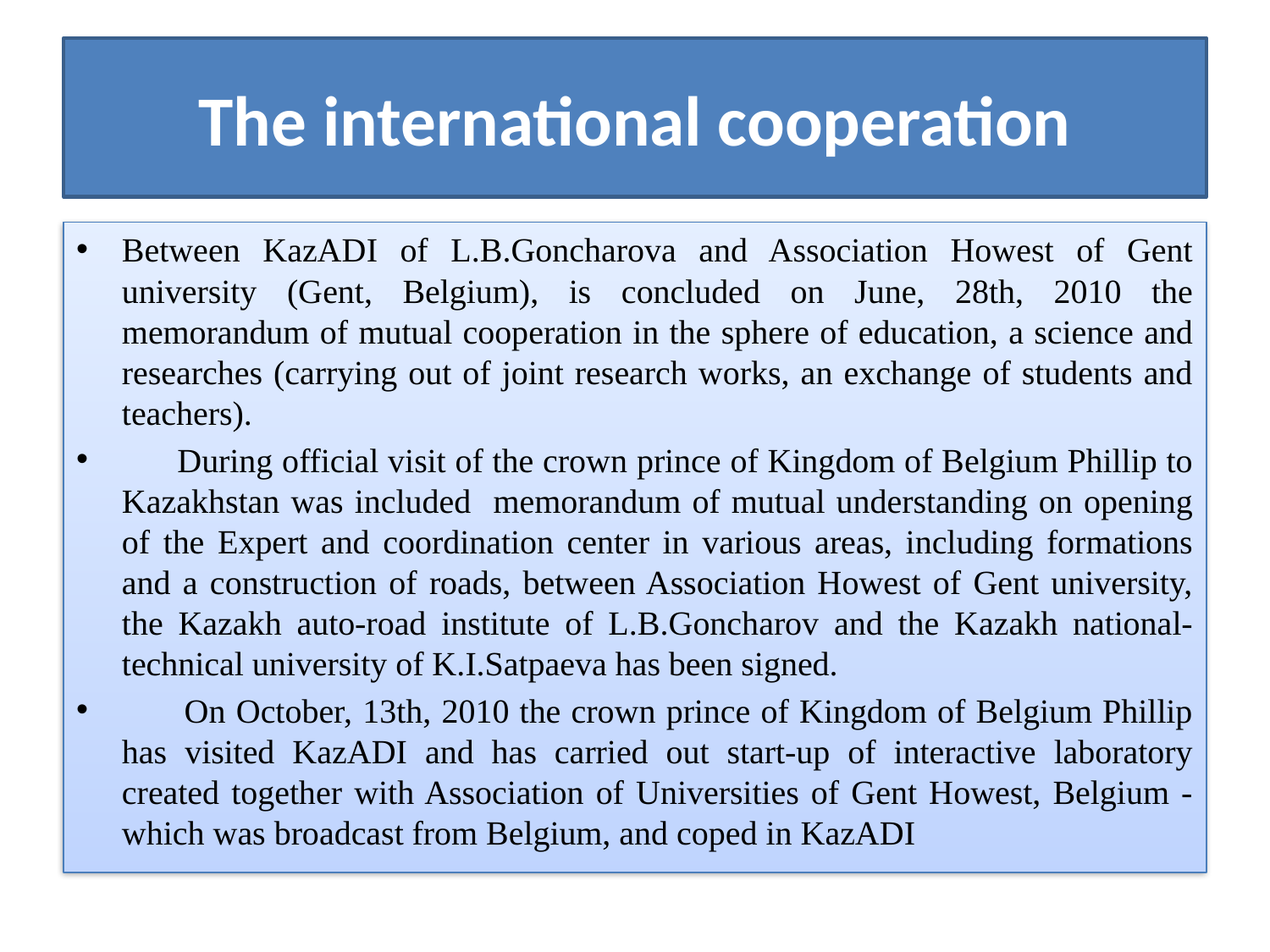

# The international cooperation
Between KazADI of L.B.Goncharova and Association Howest of Gent university (Gent, Belgium), is concluded on June, 28th, 2010 the memorandum of mutual cooperation in the sphere of education, a science and researches (carrying out of joint research works, an exchange of students and teachers).
      During official visit of the crown prince of Kingdom of Belgium Phillip to Kazakhstan was included  memorandum of mutual understanding on opening of the Expert and coordination center in various areas, including formations and a construction of roads, between Association Howest of Gent university, the Kazakh auto-road institute of L.B.Goncharov and the Kazakh national-technical university of K.I.Satpaeva has been signed.
      On October, 13th, 2010 the crown prince of Kingdom of Belgium Phillip has visited KazADI and has carried out start-up of interactive laboratory created together with Association of Universities of Gent Howest, Belgium - which was broadcast from Belgium, and coped in KazADI